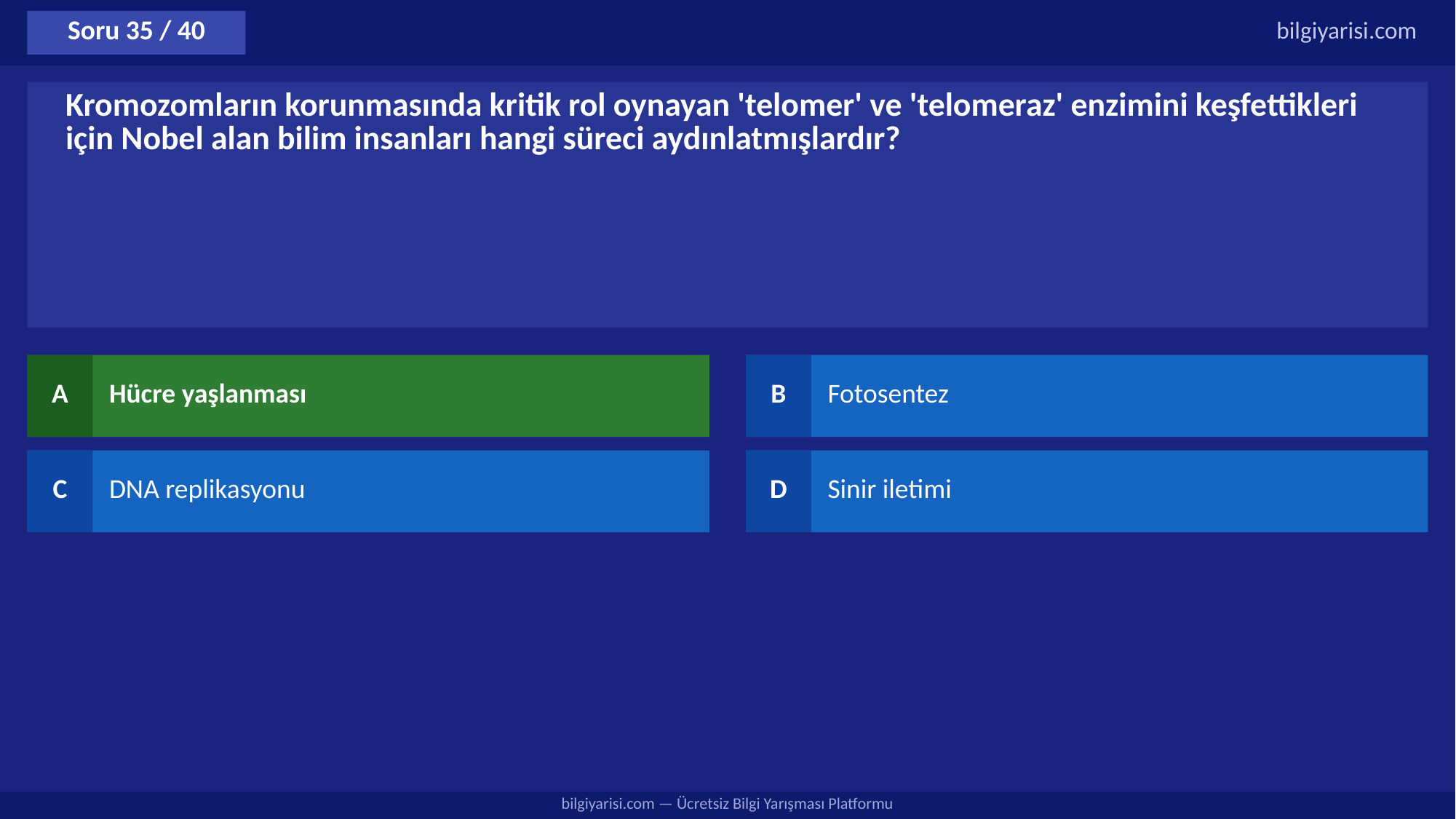

Soru 35 / 40
bilgiyarisi.com

Kromozomların korunmasında kritik rol oynayan 'telomer' ve 'telomeraz' enzimini keşfettikleri için Nobel alan bilim insanları hangi süreci aydınlatmışlardır?

A
Hücre yaşlanması

B
Fotosentez

C
DNA replikasyonu

D
Sinir iletimi
bilgiyarisi.com — Ücretsiz Bilgi Yarışması Platformu